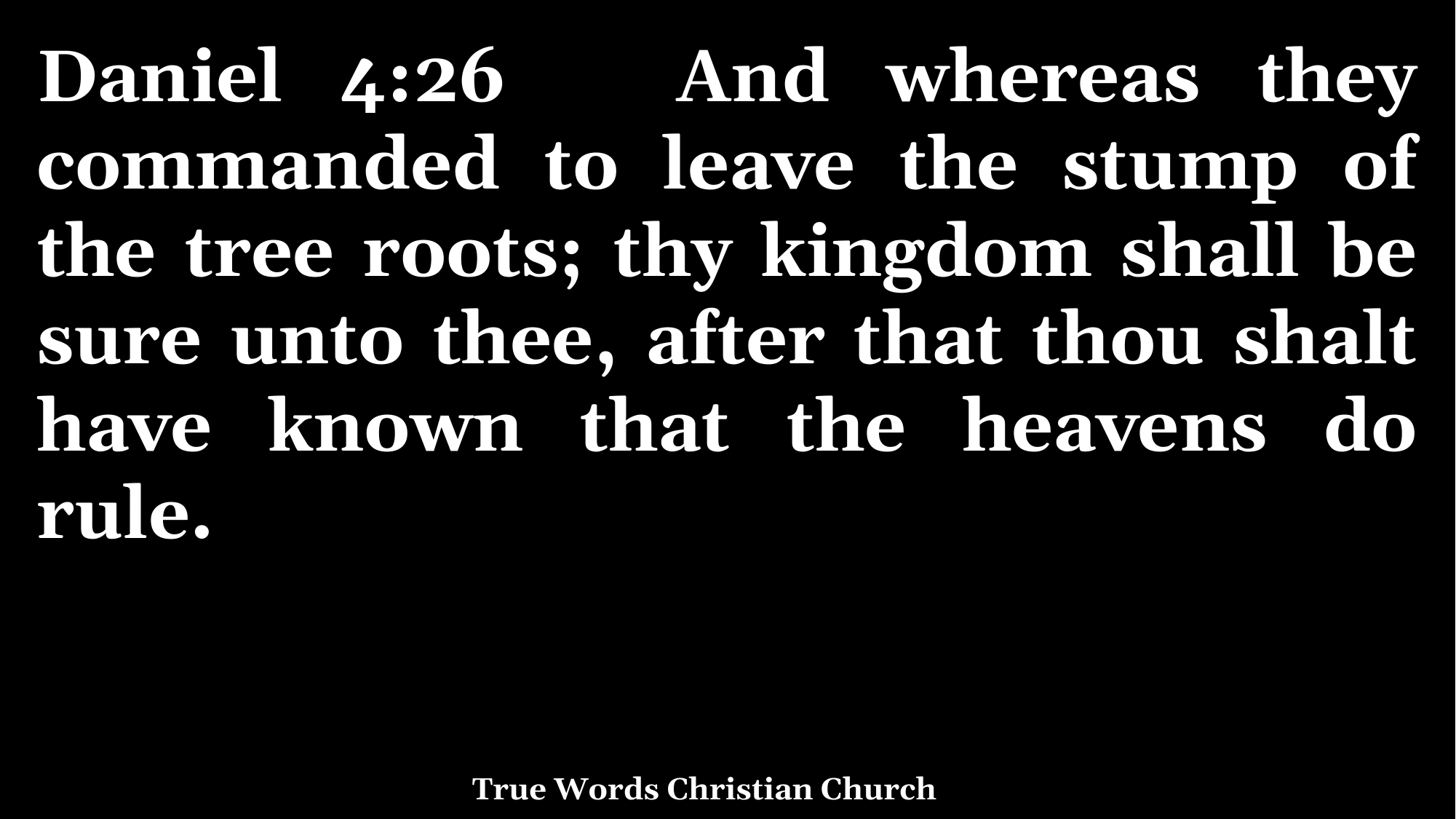

Daniel 4:26   And whereas they commanded to leave the stump of the tree roots; thy kingdom shall be sure unto thee, after that thou shalt have known that the heavens do rule.
True Words Christian Church